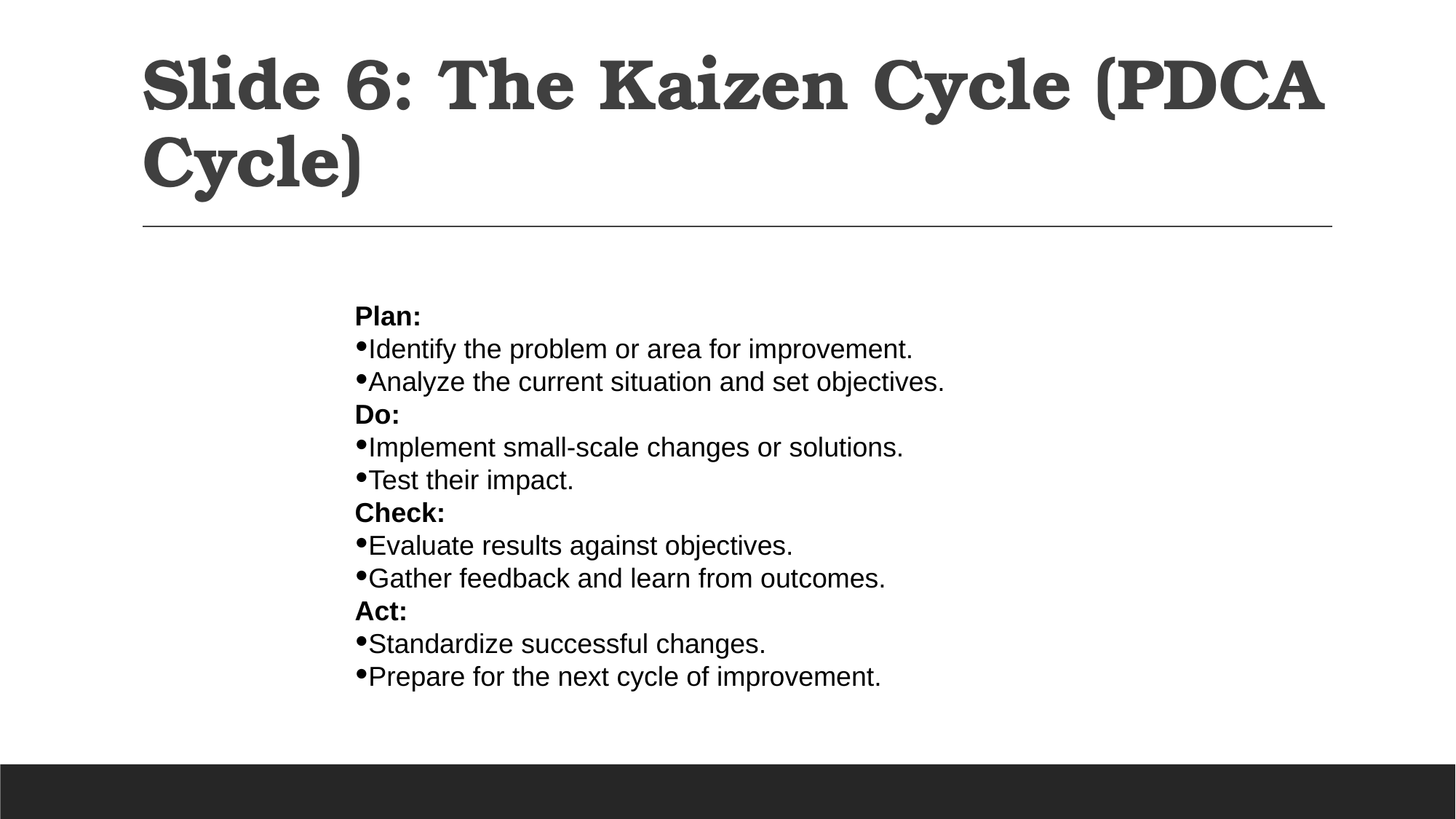

# Slide 6: The Kaizen Cycle (PDCA Cycle)
Plan:
Identify the problem or area for improvement.
Analyze the current situation and set objectives.
Do:
Implement small-scale changes or solutions.
Test their impact.
Check:
Evaluate results against objectives.
Gather feedback and learn from outcomes.
Act:
Standardize successful changes.
Prepare for the next cycle of improvement.